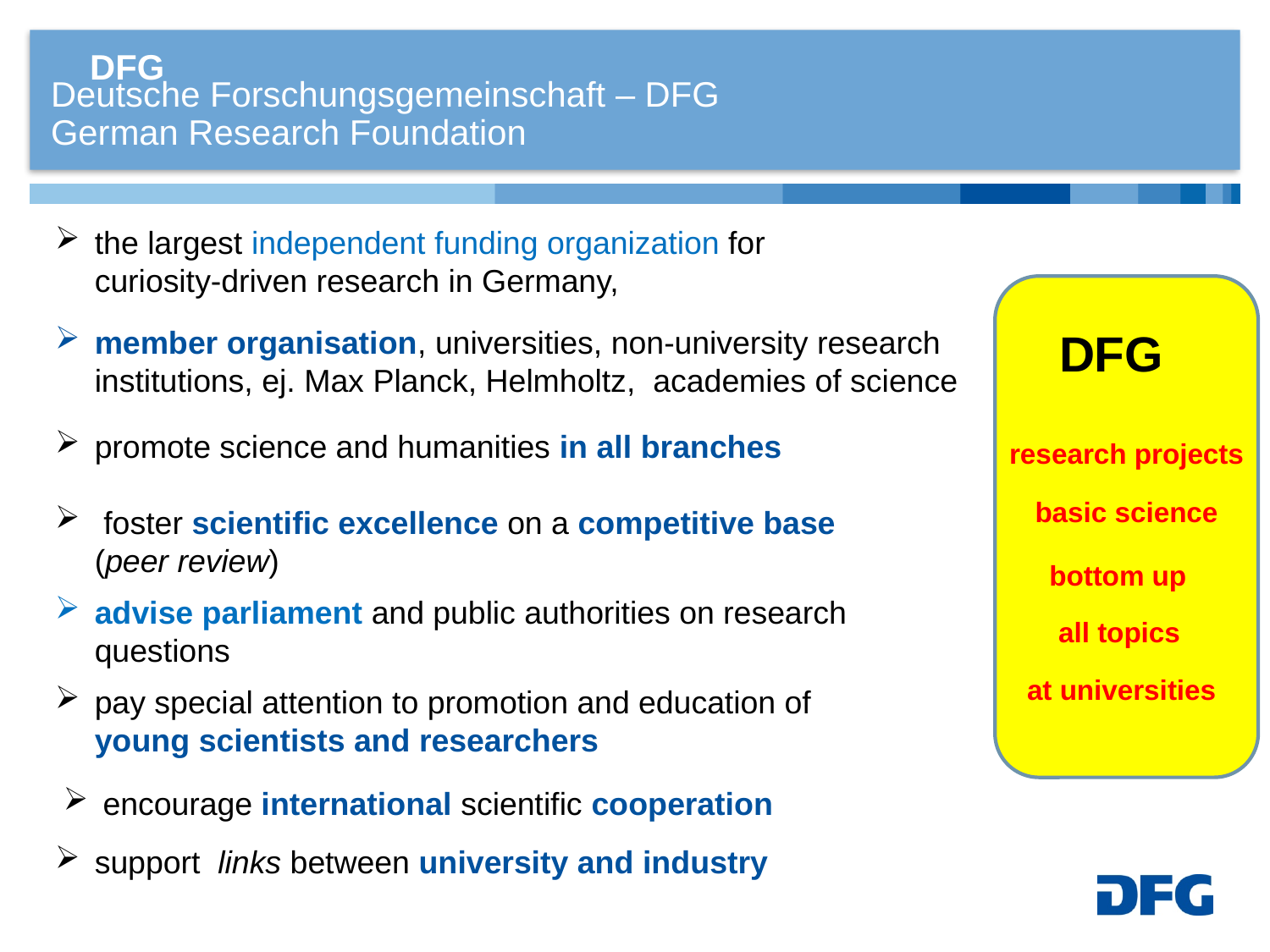

# DFG
Deutsche Forschungsgemeinschaft – DFG
German Research Foundation
the largest independent funding organization for curiosity-driven research in Germany,

DFG
research projects
basic science
bottom up
all topics
at universities
member organisation, universities, non-university research institutions, ej. Max Planck, Helmholtz,  academies of science
promote science and humanities in all branches
 foster scientific excellence on a competitive base  (peer review)
advise parliament and public authorities on research questions
pay special attention to promotion and education of young scientists and researchers

encourage international scientific cooperation
support  links between university and industry